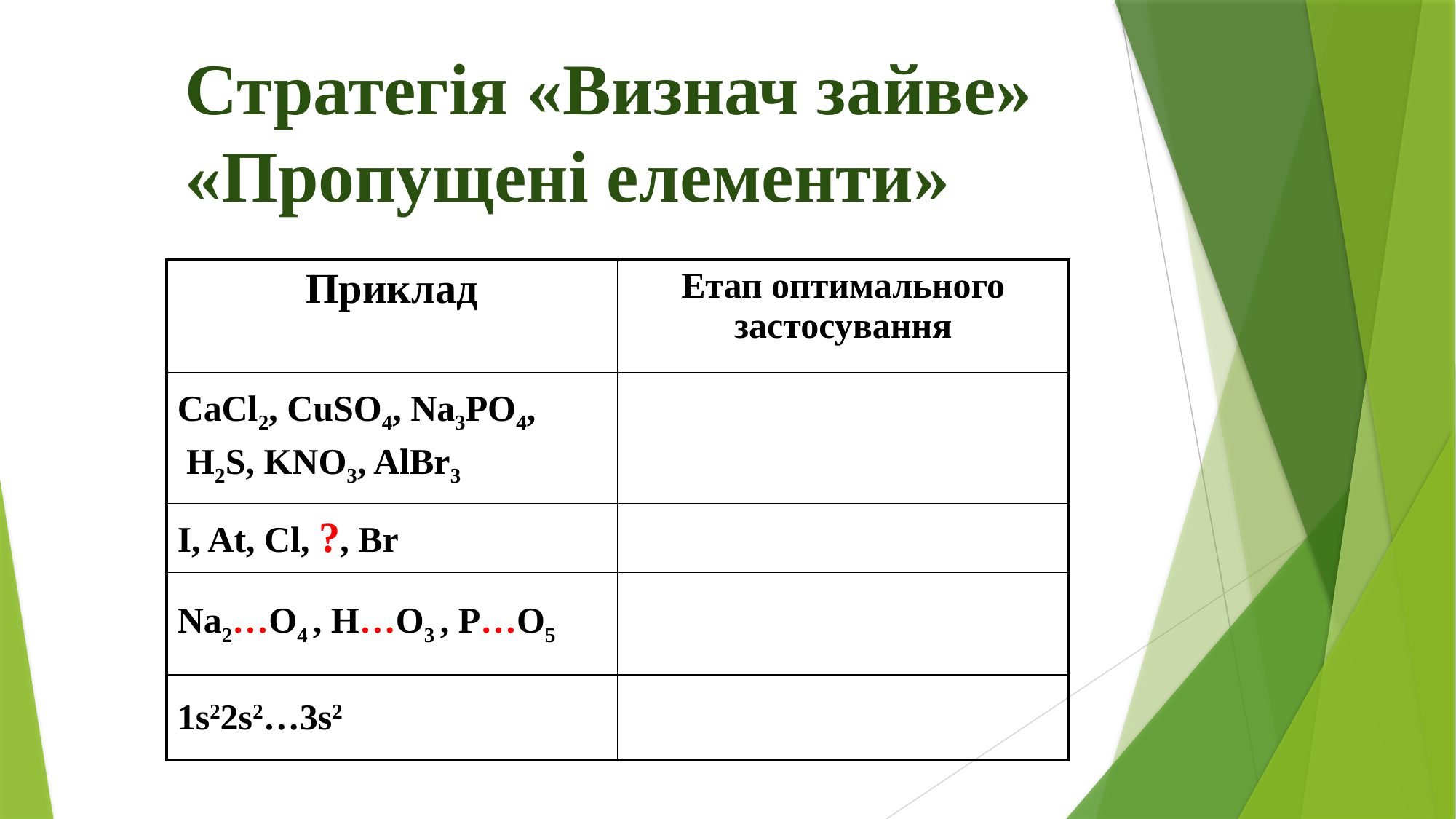

Стратегія «Визнач зайве»
«Пропущені елементи»
| Приклад | Етап оптимального застосування |
| --- | --- |
| CaCl2, CuSО4, Na3PO4, H2S, KNO3, AlBr3 |  |
| I, At, Cl, ?, Br |  |
| Na2…O4 , H…O3 , P…O5 |  |
| 1s22s2…3s2 |  |